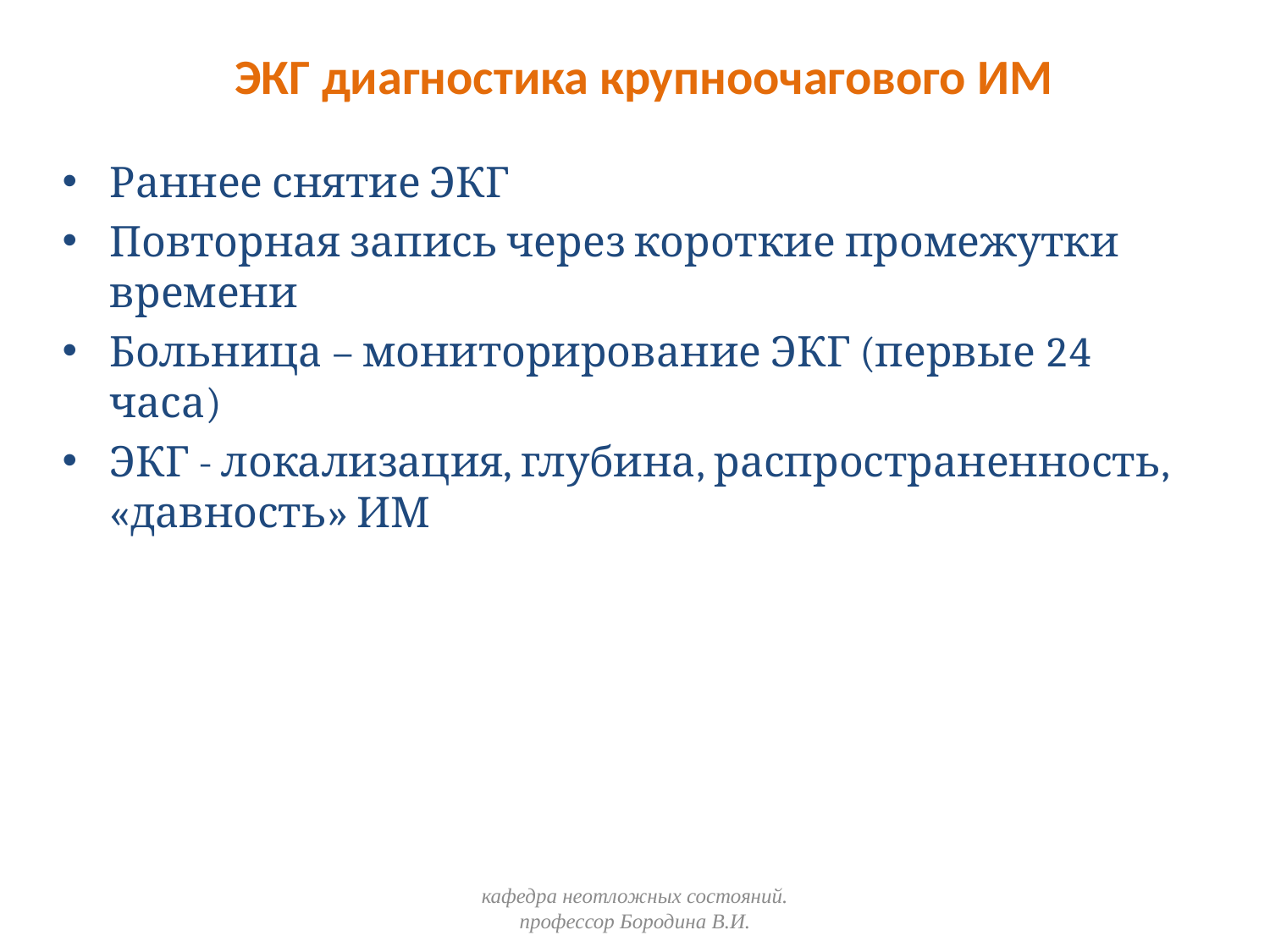

# ЭКГ диагностика крупноочагового ИМ
Раннее снятие ЭКГ
Повторная запись через короткие промежутки времени
Больница – мониторирование ЭКГ (первые 24 часа)
ЭКГ - локализация, глубина, распространенность, «давность» ИМ
кафедра неотложных состояний. профессор Бородина В.И.